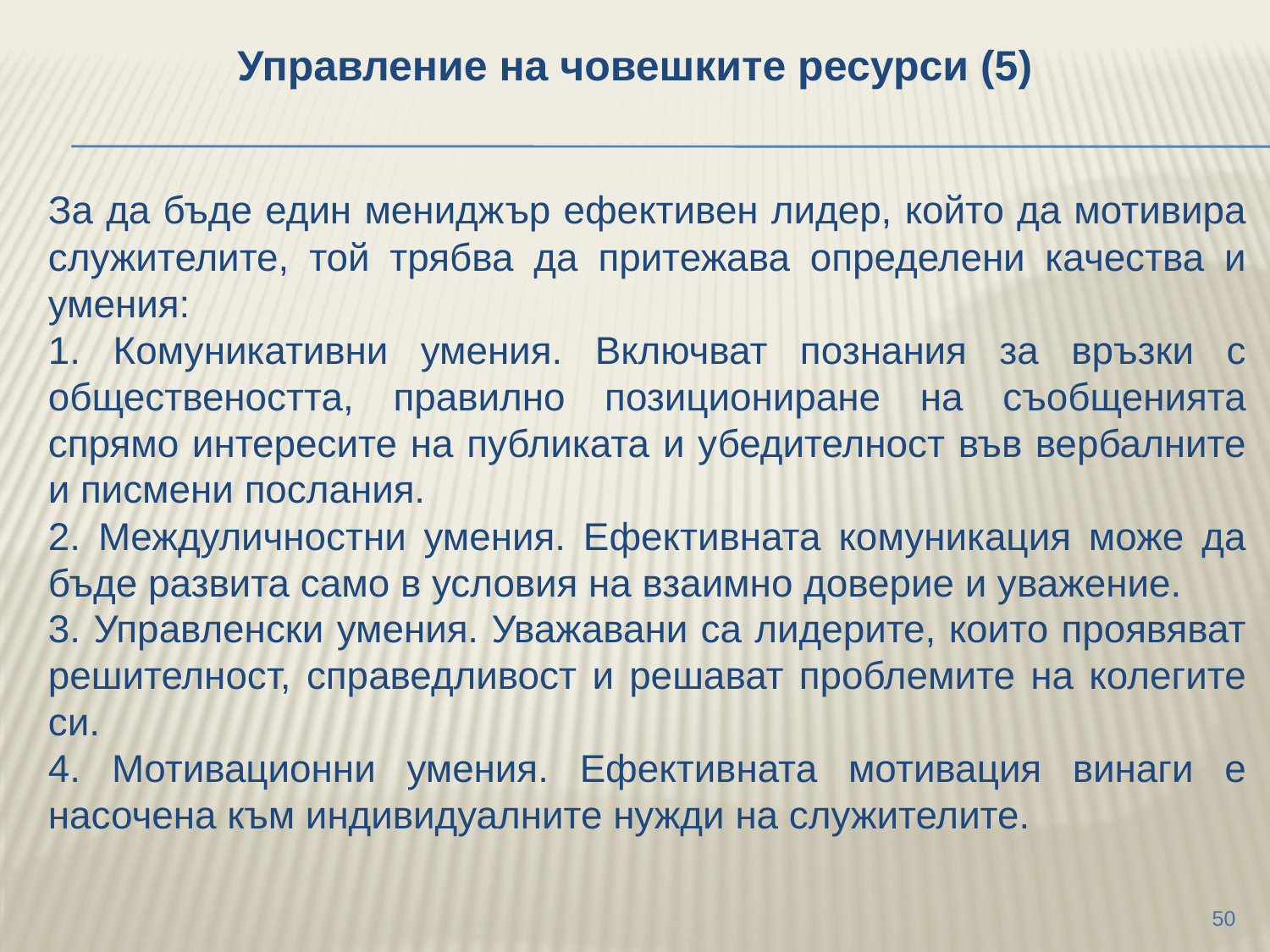

Управление на човешките ресурси (5)

	За да бъде един мениджър ефективен лидер, който да мотивира служителите, той трябва да притежава определени качества и умения:
	1. Комуникативни умения. Включват познания за връзки с обществеността, правилно позициониране на съобщенията спрямо интересите на публиката и убедителност във вербалните и писмени послания.
	2. Междуличностни умения. Ефективната комуникация може да бъде развита само в условия на взаимно доверие и уважение.
	3. Управленски умения. Уважавани са лидерите, които проявяват решителност, справедливост и решават проблемите на колегите си.
	4. Мотивационни умения. Ефективната мотивация винаги е насочена към индивидуалните нужди на служителите.
50